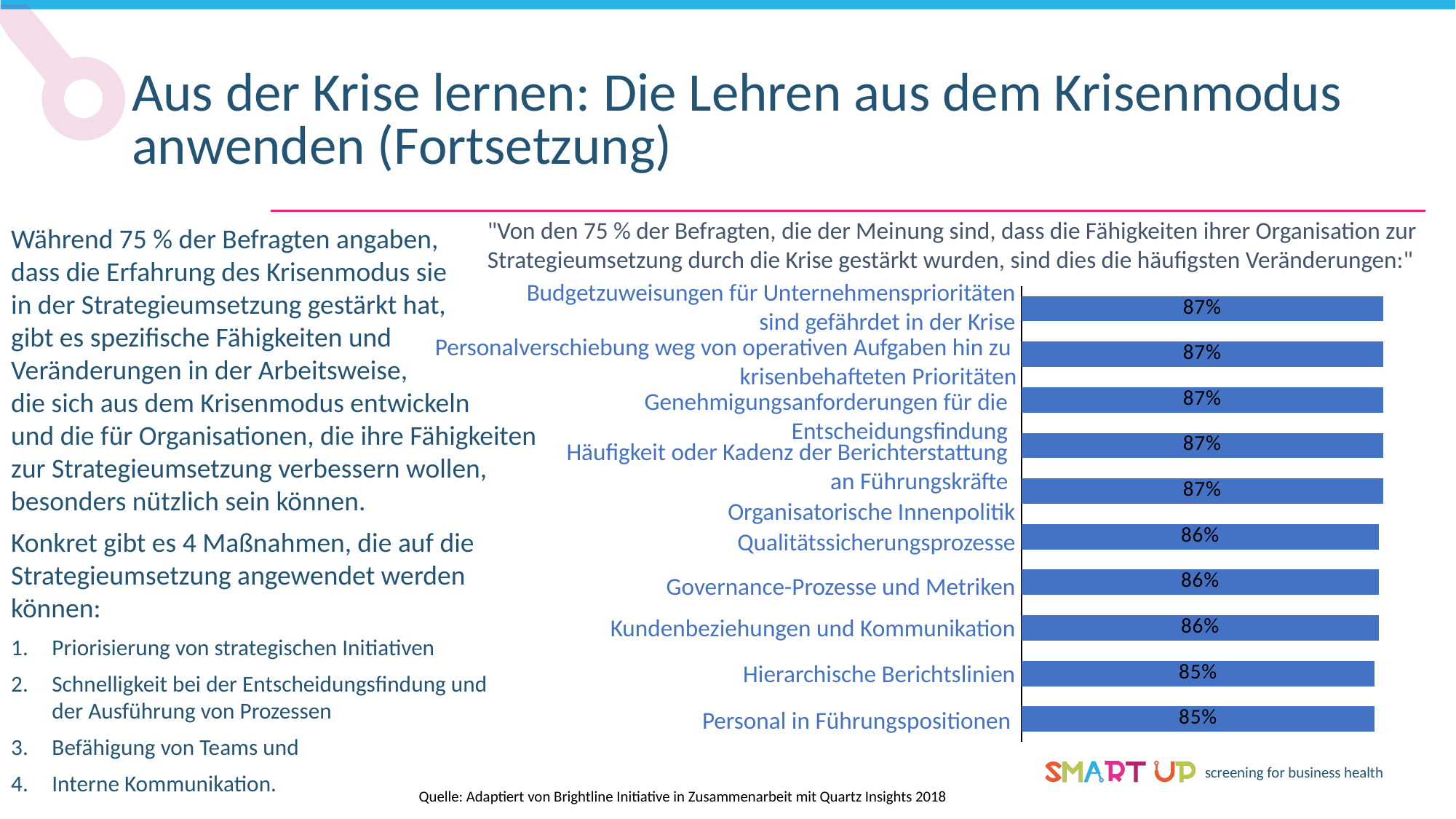

Aus der Krise lernen: Die Lehren aus dem Krisenmodus anwenden (Fortsetzung)
"Von den 75 % der Befragten, die der Meinung sind, dass die Fähigkeiten ihrer Organisation zur Strategieumsetzung durch die Krise gestärkt wurden, sind dies die häufigsten Veränderungen:"
Während 75 % der Befragten angaben,
dass die Erfahrung des Krisenmodus sie
in der Strategieumsetzung gestärkt hat,
gibt es spezifische Fähigkeiten und
Veränderungen in der Arbeitsweise,
die sich aus dem Krisenmodus entwickeln
und die für Organisationen, die ihre Fähigkeiten
zur Strategieumsetzung verbessern wollen,
besonders nützlich sein können.
Konkret gibt es 4 Maßnahmen, die auf die Strategieumsetzung angewendet werden können:
Priorisierung von strategischen Initiativen
Schnelligkeit bei der Entscheidungsfindung und
der Ausführung von Prozessen
Befähigung von Teams und
Interne Kommunikation.

### Chart

| Category | Series1 |
|---|---|
| 1 | 87.0 |
| 2 | 87.0 |
| 3 | 87.0 |
| 4 | 87.0 |
| 5 | 87.0 |
| 6 | 86.0 |
| 7 | 86.0 |
| 8 | 86.0 |
| 9 | 85.0 |
| 10 | 85.0 |
Budgetzuweisungen für Unternehmensprioritäten sind gefährdet in der Krise
Personalverschiebung weg von operativen Aufgaben hin zu
krisenbehafteten Prioritäten
Genehmigungsanforderungen für die Entscheidungsfindung
Häufigkeit oder Kadenz der Berichterstattung an Führungskräfte
Organisatorische Innenpolitik
Qualitätssicherungsprozesse
Governance-Prozesse und Metriken
Kundenbeziehungen und Kommunikation
Hierarchische Berichtslinien
Personal in Führungspositionen
Quelle: Adaptiert von Brightline Initiative in Zusammenarbeit mit Quartz Insights 2018